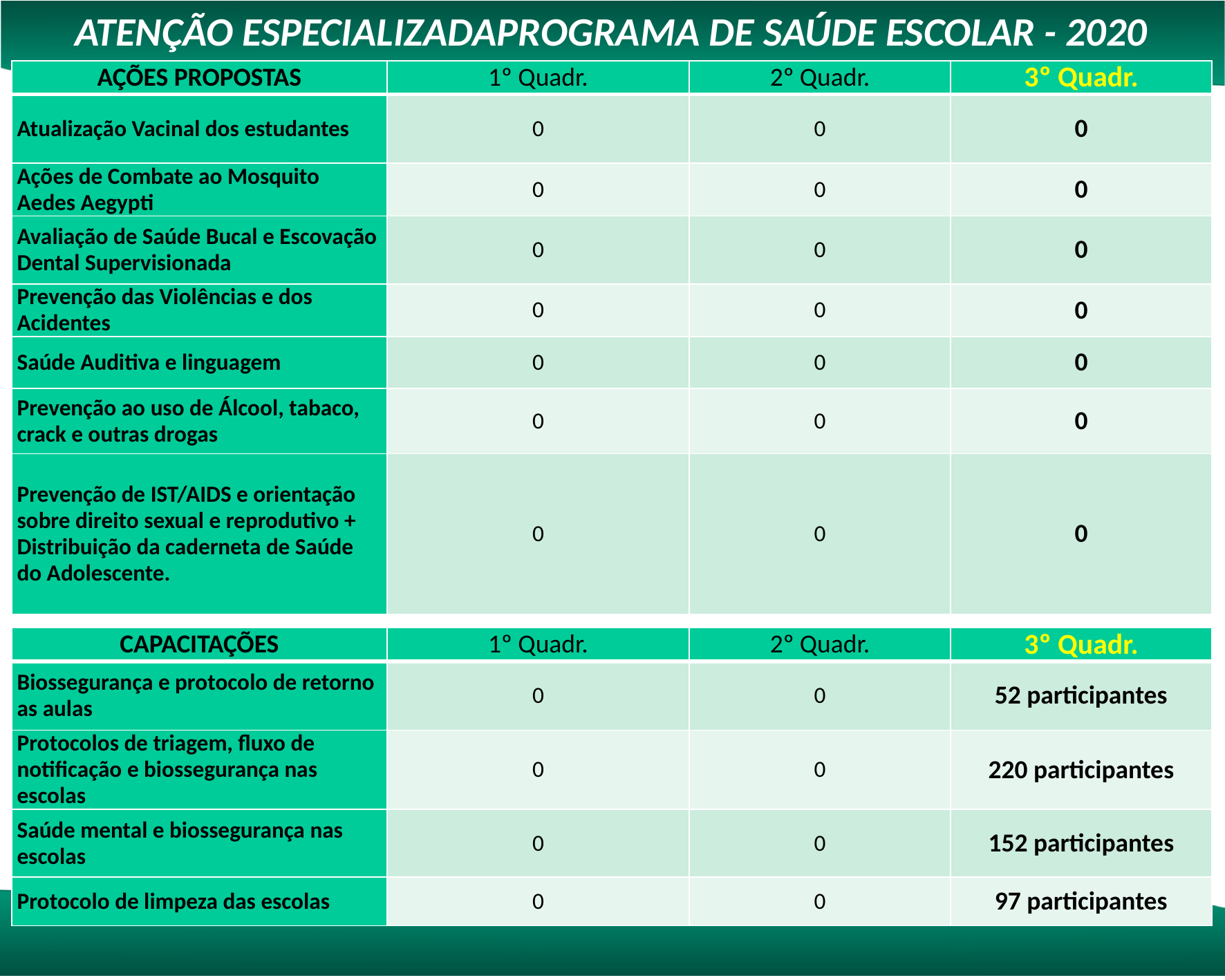

ATENÇÃO ESPECIALIZADAPROGRAMA DE SAÚDE ESCOLAR - 2020
| AÇÕES PROPOSTAS | 1º Quadr. | 2º Quadr. | 3º Quadr. |
| --- | --- | --- | --- |
| Atualização Vacinal dos estudantes | 0 | 0 | 0 |
| Ações de Combate ao Mosquito Aedes Aegypti | 0 | 0 | 0 |
| Avaliação de Saúde Bucal e Escovação Dental Supervisionada | 0 | 0 | 0 |
| Prevenção das Violências e dos Acidentes | 0 | 0 | 0 |
| Saúde Auditiva e linguagem | 0 | 0 | 0 |
| Prevenção ao uso de Álcool, tabaco, crack e outras drogas | 0 | 0 | 0 |
| Prevenção de IST/AIDS e orientação sobre direito sexual e reprodutivo + Distribuição da caderneta de Saúde do Adolescente. | 0 | 0 | 0 |
| CAPACITAÇÕES | 1º Quadr. | 2º Quadr. | 3º Quadr. |
| --- | --- | --- | --- |
| Biossegurança e protocolo de retorno as aulas | 0 | 0 | 52 participantes |
| Protocolos de triagem, fluxo de notificação e biossegurança nas escolas | 0 | 0 | 220 participantes |
| Saúde mental e biossegurança nas escolas | 0 | 0 | 152 participantes |
| Protocolo de limpeza das escolas | 0 | 0 | 97 participantes |